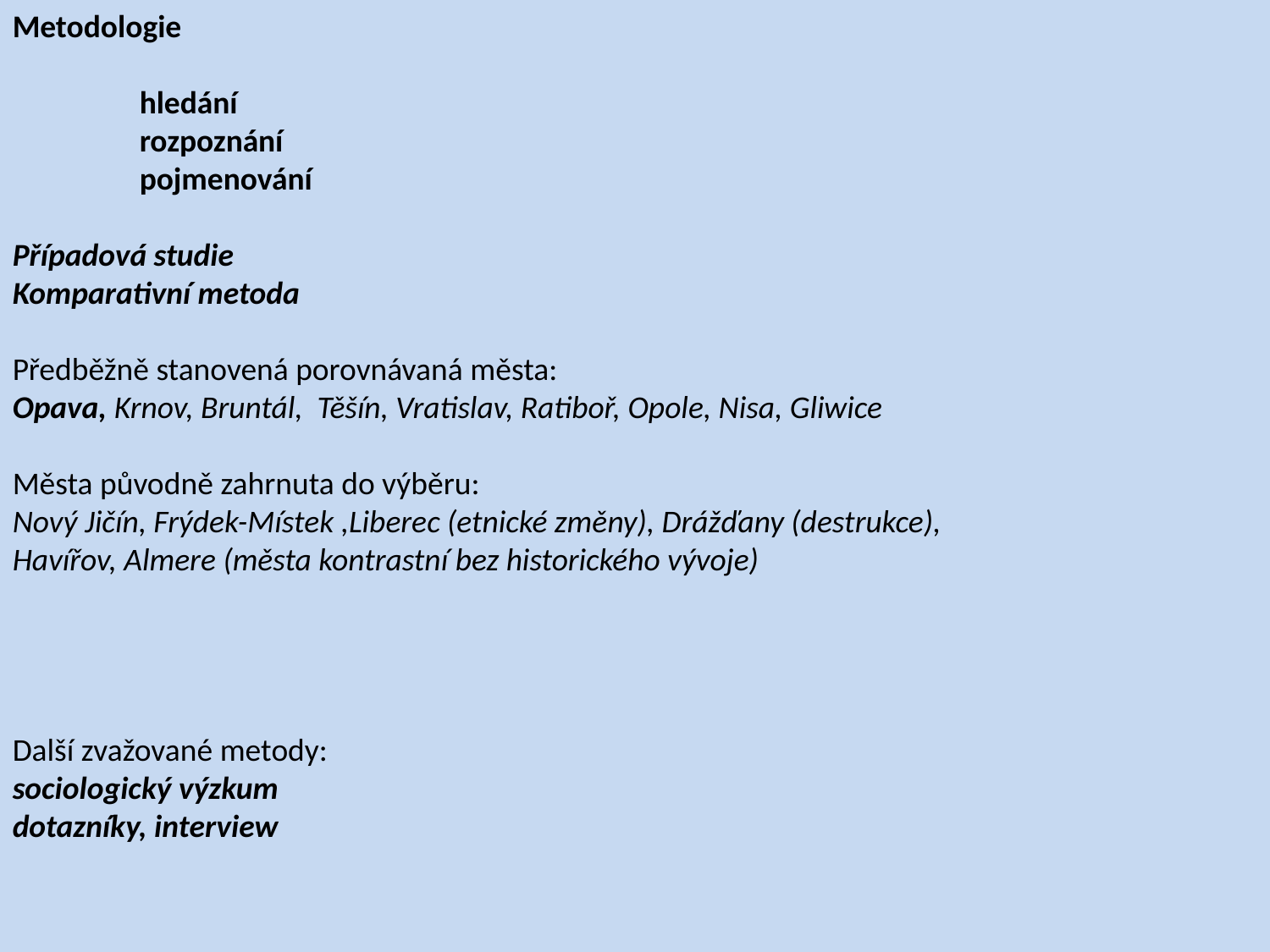

Metodologie

	hledání
	rozpoznání
	pojmenování

Případová studie
Komparativní metoda

Předběžně stanovená porovnávaná města:
Opava, Krnov, Bruntál,  Těšín, Vratislav, Ratiboř, Opole, Nisa, Gliwice

Města původně zahrnuta do výběru:
Nový Jičín, Frýdek-Místek ,Liberec (etnické změny), Drážďany (destrukce),
Havířov, Almere (města kontrastní bez historického vývoje)

Další zvažované metody:
sociologický výzkum
dotazníky, interview